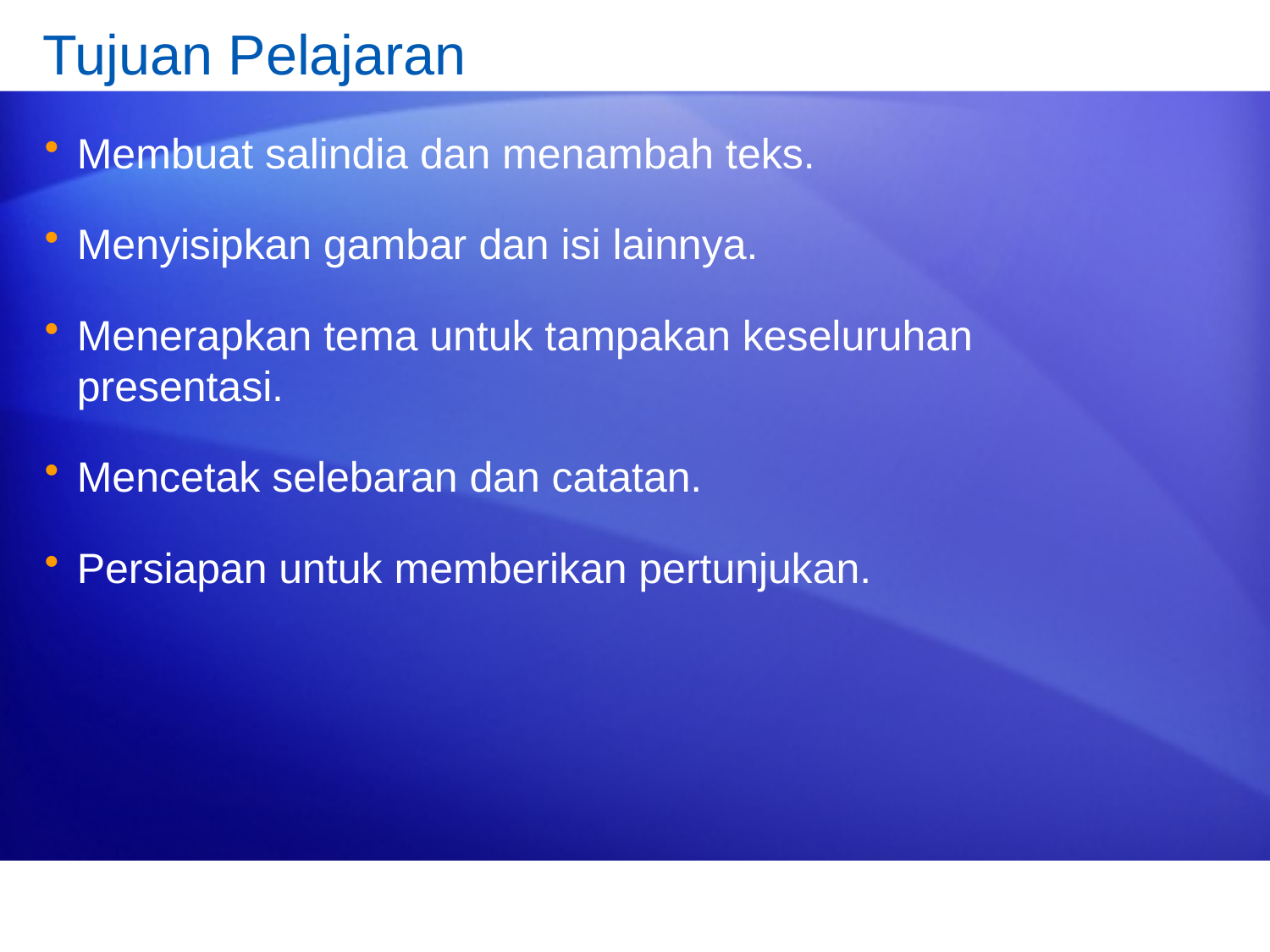

# Tujuan Pelajaran
Membuat salindia dan menambah teks.
Menyisipkan gambar dan isi lainnya.
Menerapkan tema untuk tampakan keseluruhan presentasi.
Mencetak selebaran dan catatan.
Persiapan untuk memberikan pertunjukan.